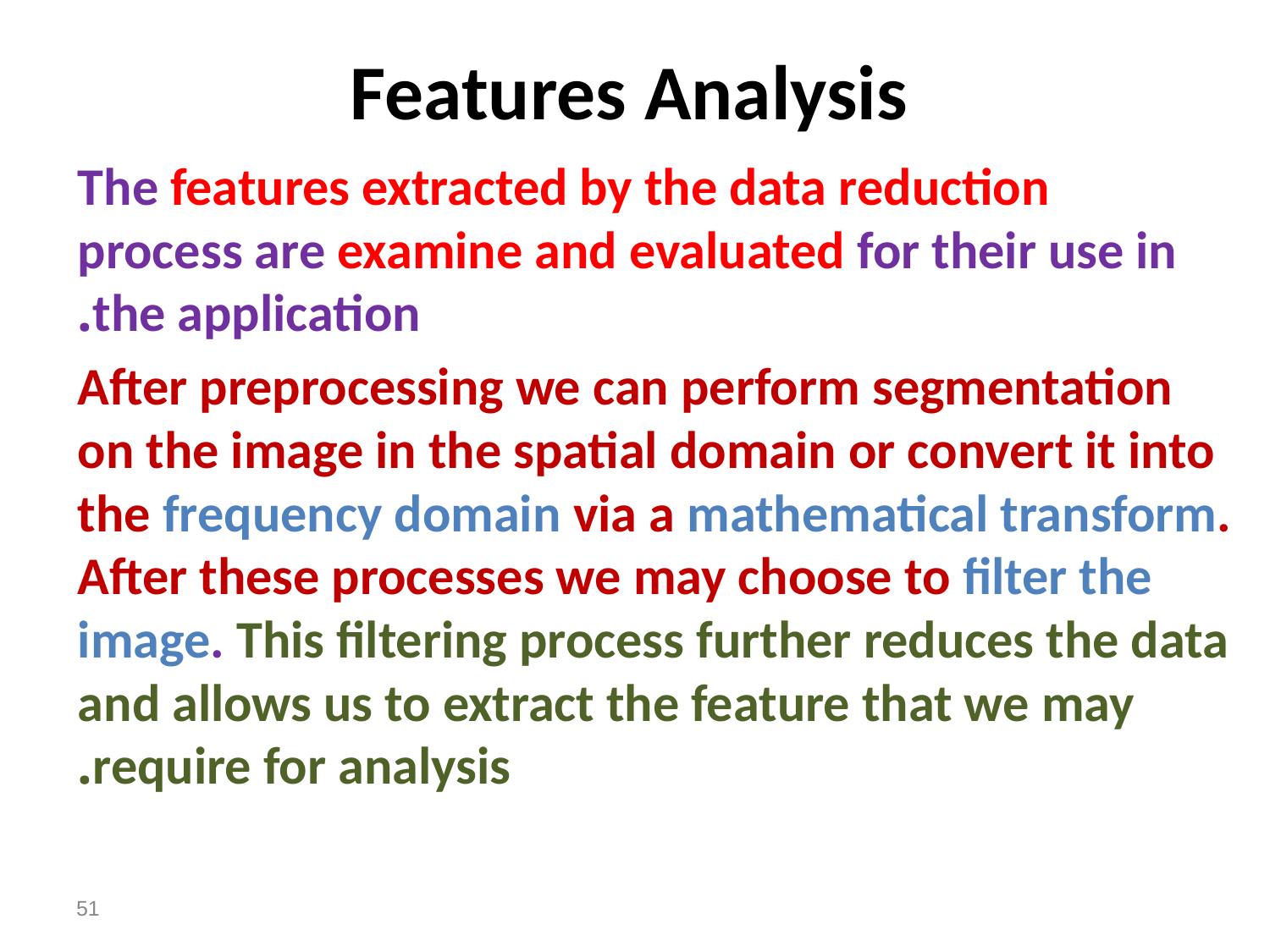

# Features Analysis
 The features extracted by the data reduction process are examine and evaluated for their use in the application.
 After preprocessing we can perform segmentation on the image in the spatial domain or convert it into the frequency domain via a mathematical transform. After these processes we may choose to filter the image. This filtering process further reduces the data and allows us to extract the feature that we may require for analysis.

51